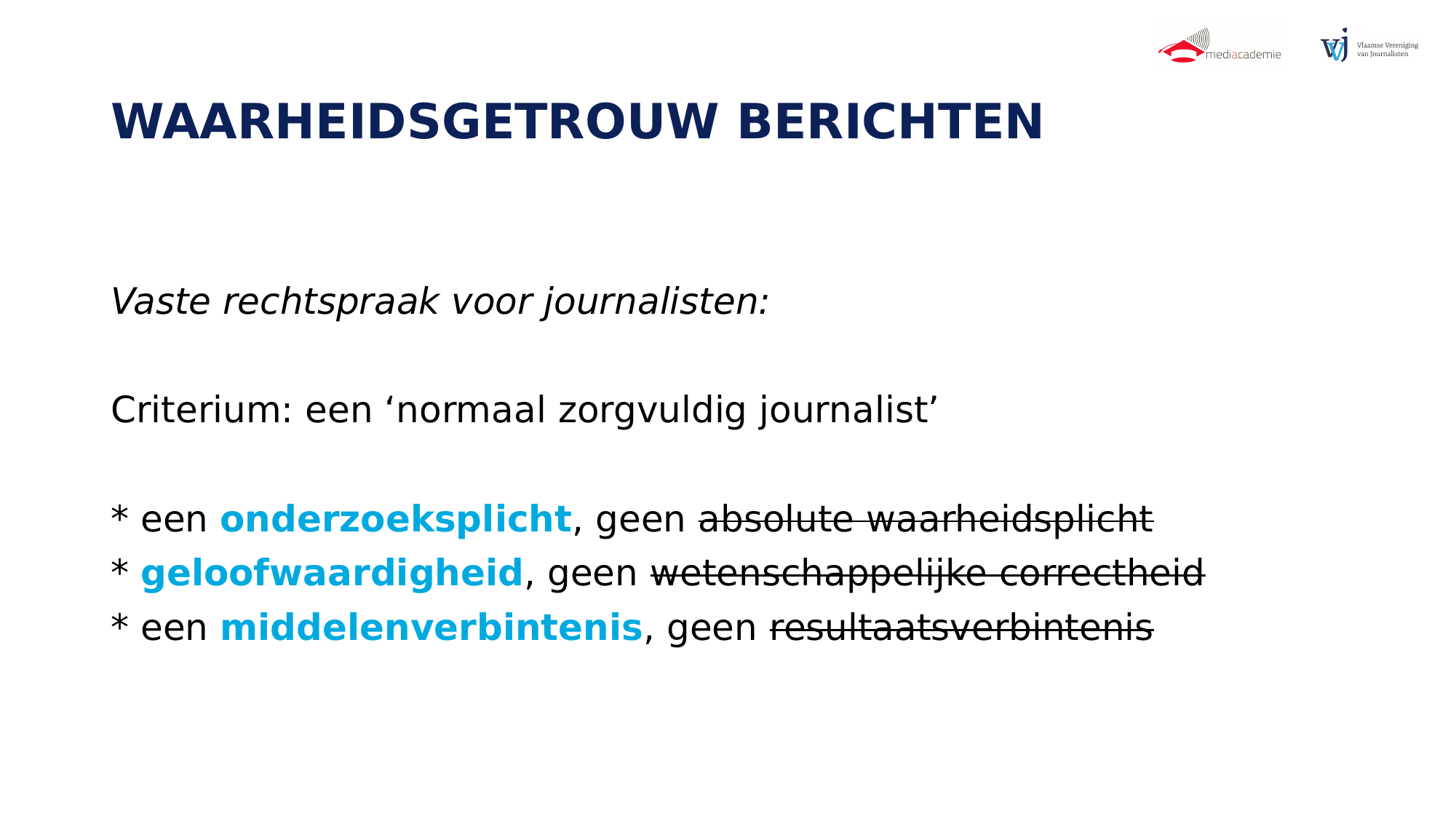

# WAARHEIDSGETROUW BERICHTEN

Vaste rechtspraak voor journalisten:

Criterium: een ‘normaal zorgvuldig journalist’

* een onderzoeksplicht, geen absolute waarheidsplicht
* geloofwaardigheid, geen wetenschappelijke correctheid
* een middelenverbintenis, geen resultaatsverbintenis